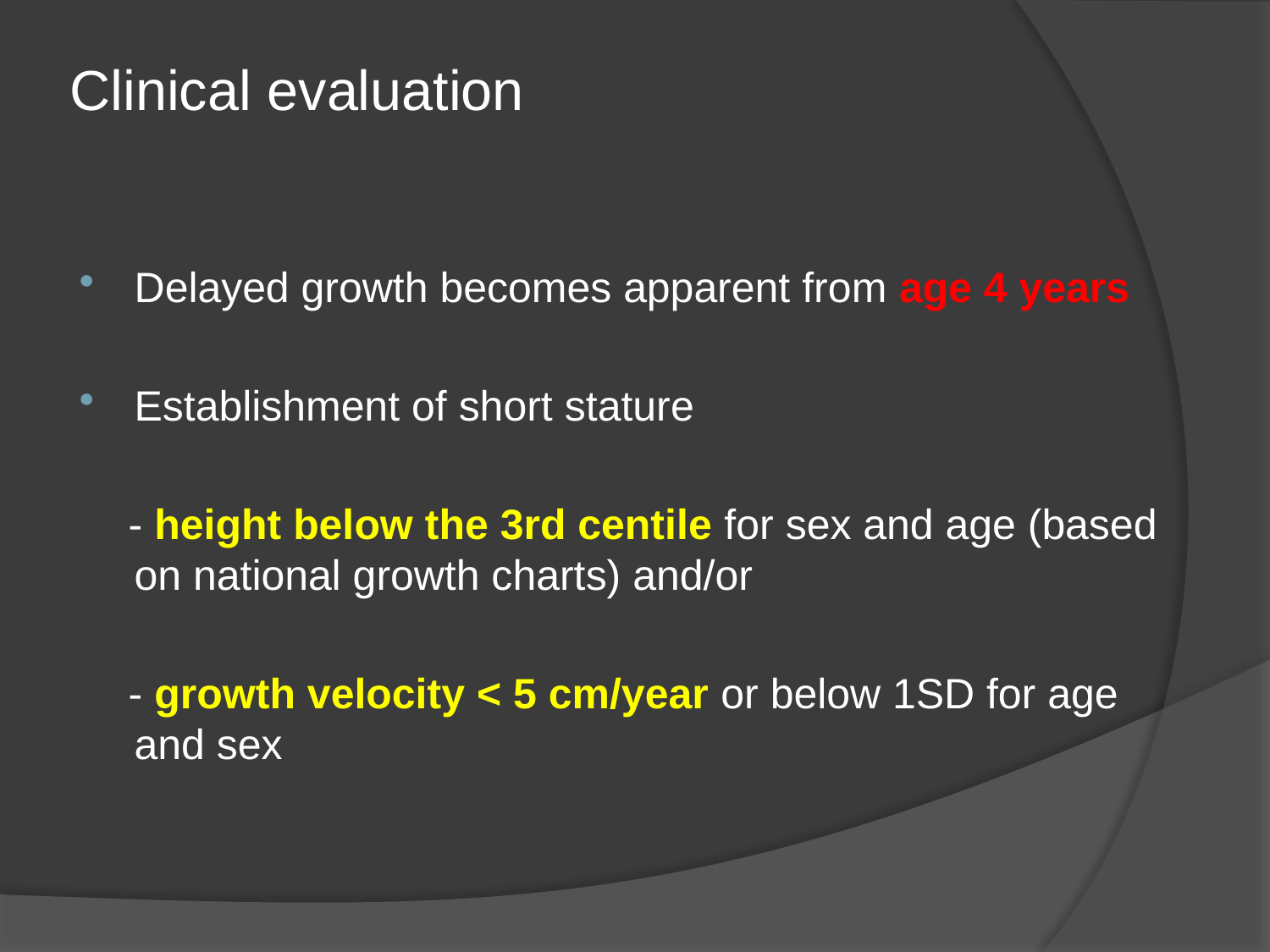

# Clinical evaluation
Delayed growth becomes apparent from age 4 years

Establishment of short stature

    - height below the 3rd centile for sex and age (based on national growth charts) and/or

    - growth velocity < 5 cm/year or below 1SD for age and sex